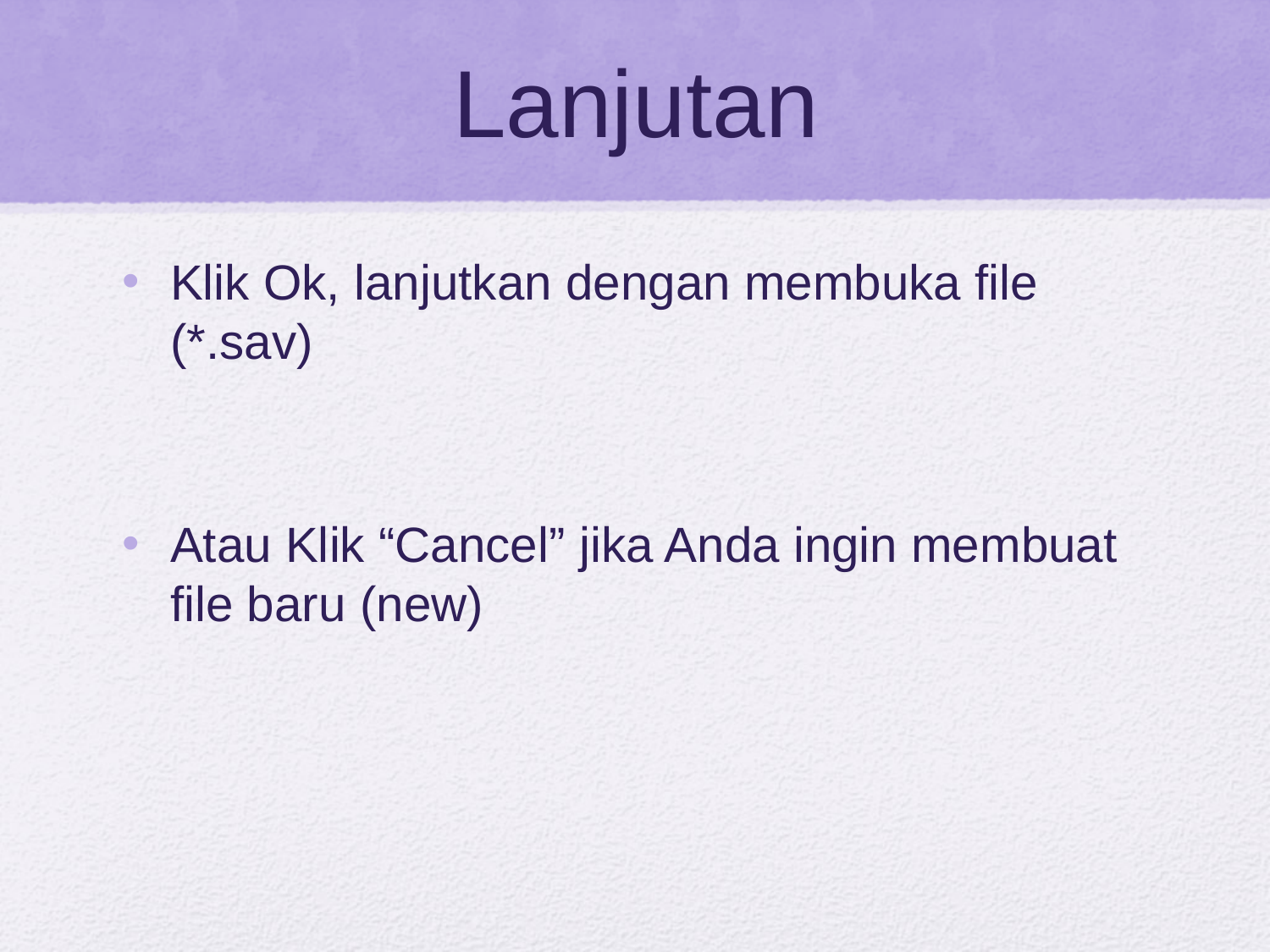

# Lanjutan
Klik Ok, lanjutkan dengan membuka file (*.sav)

Atau Klik “Cancel” jika Anda ingin membuat file baru (new)